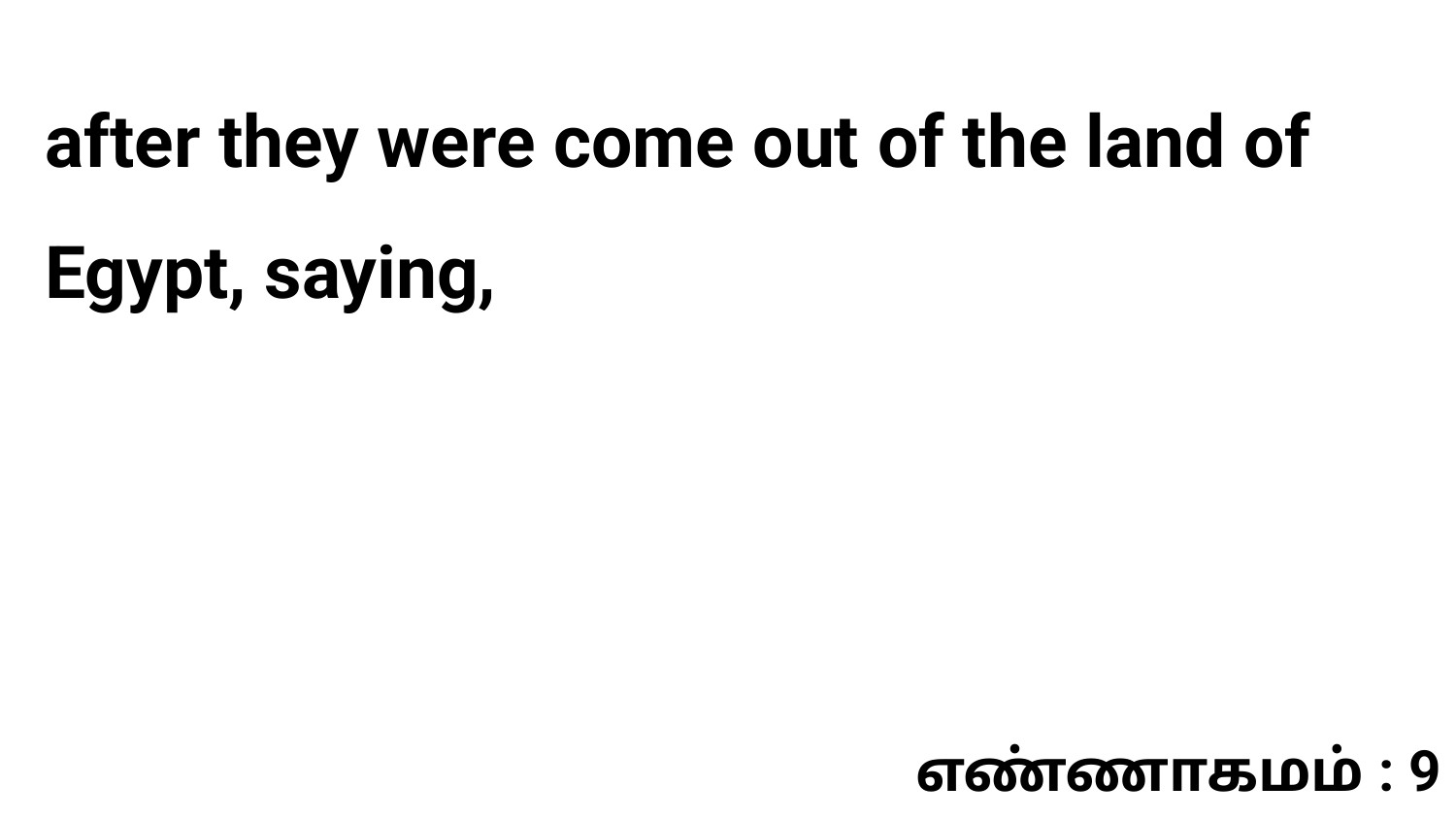

after they were come out of the land of Egypt, saying,
எண்ணாகமம் : 9